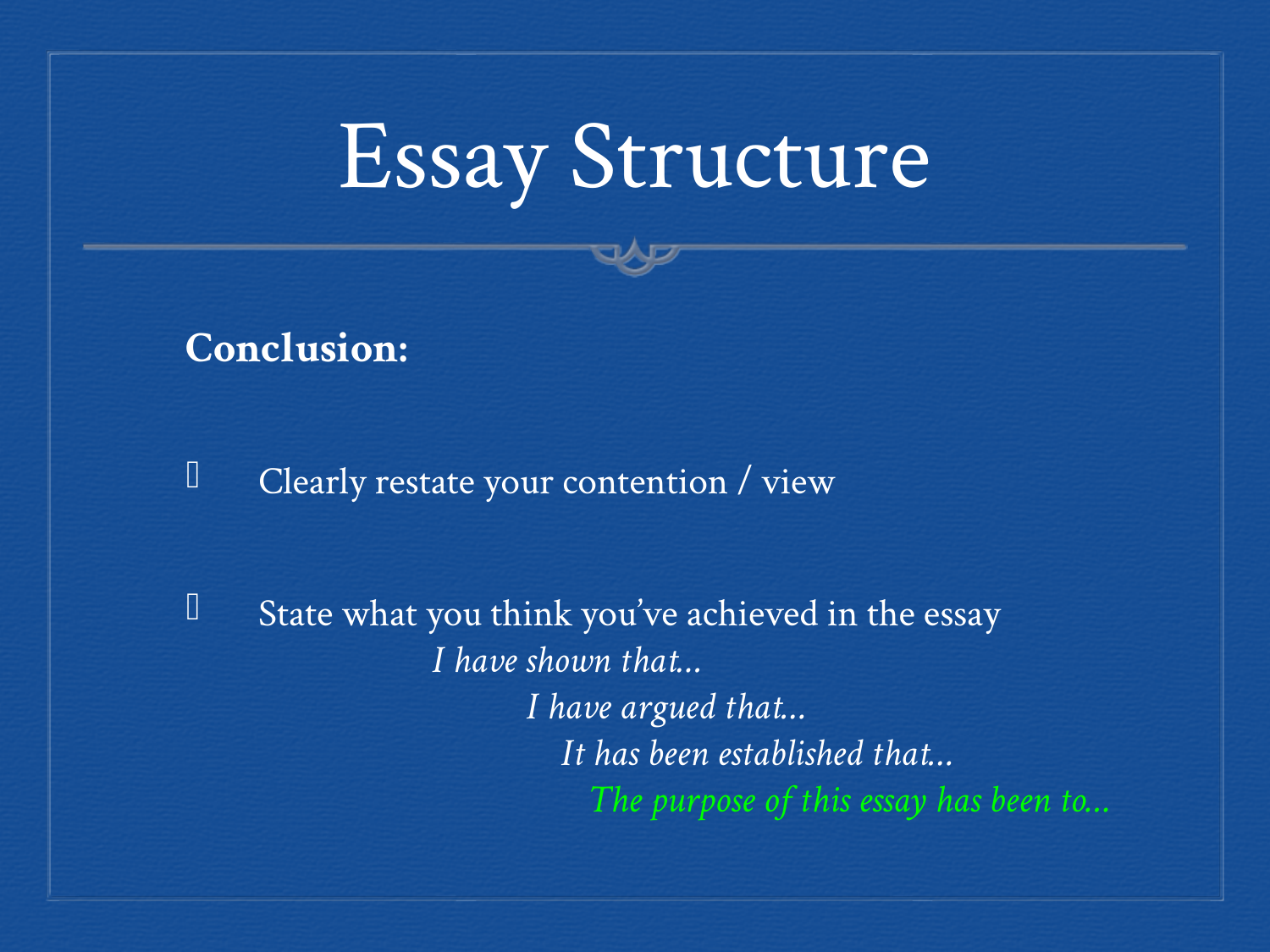

# Essay Structure

Conclusion:

 Clearly restate your contention / view

 State what you think you’ve achieved in the essay                                    I have shown that…                                                                                 I have argued that…                                                                         It has been established that…                                                           The purpose of this essay has been to…